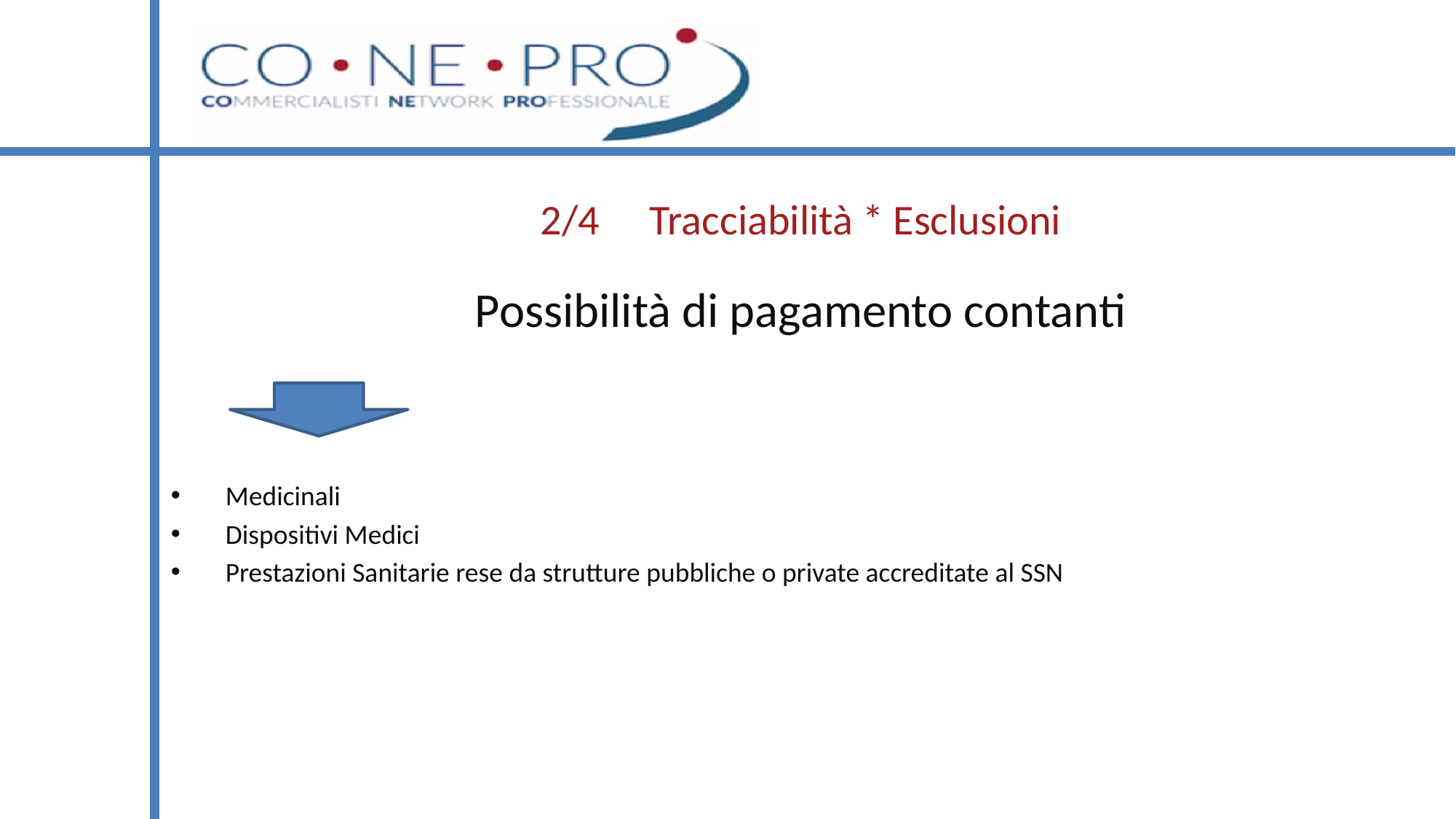

# 2/4	Tracciabilità * Esclusioni
Possibilità di pagamento contanti

Medicinali
Dispositivi Medici
Prestazioni Sanitarie rese da strutture pubbliche o private accreditate al SSN